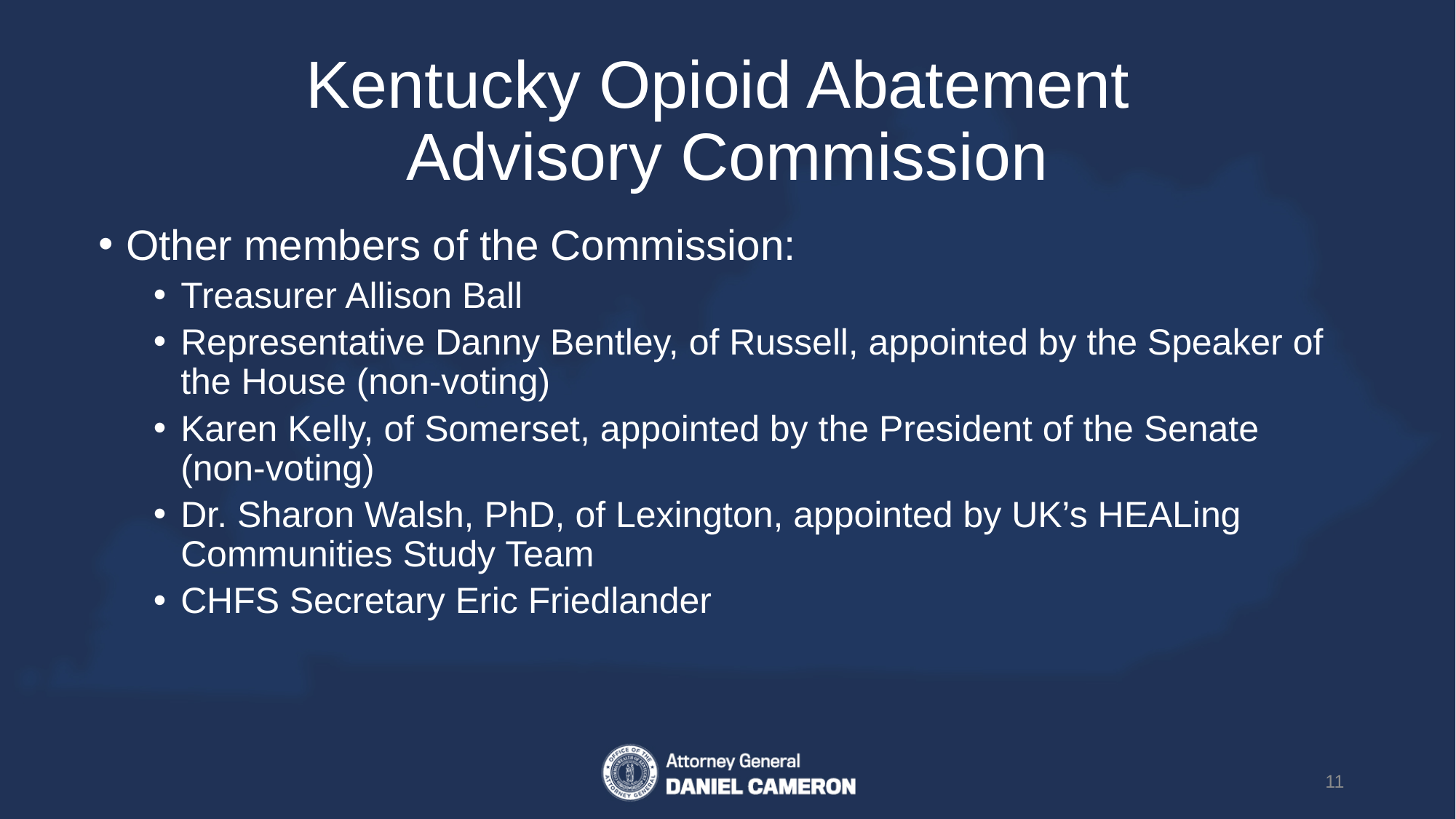

# Kentucky Opioid Abatement Advisory Commission
Other members of the Commission:
Treasurer Allison Ball
Representative Danny Bentley, of Russell, appointed by the Speaker of the House (non-voting)
Karen Kelly, of Somerset, appointed by the President of the Senate (non-voting)
Dr. Sharon Walsh, PhD, of Lexington, appointed by UK’s HEALing Communities Study Team
CHFS Secretary Eric Friedlander

11